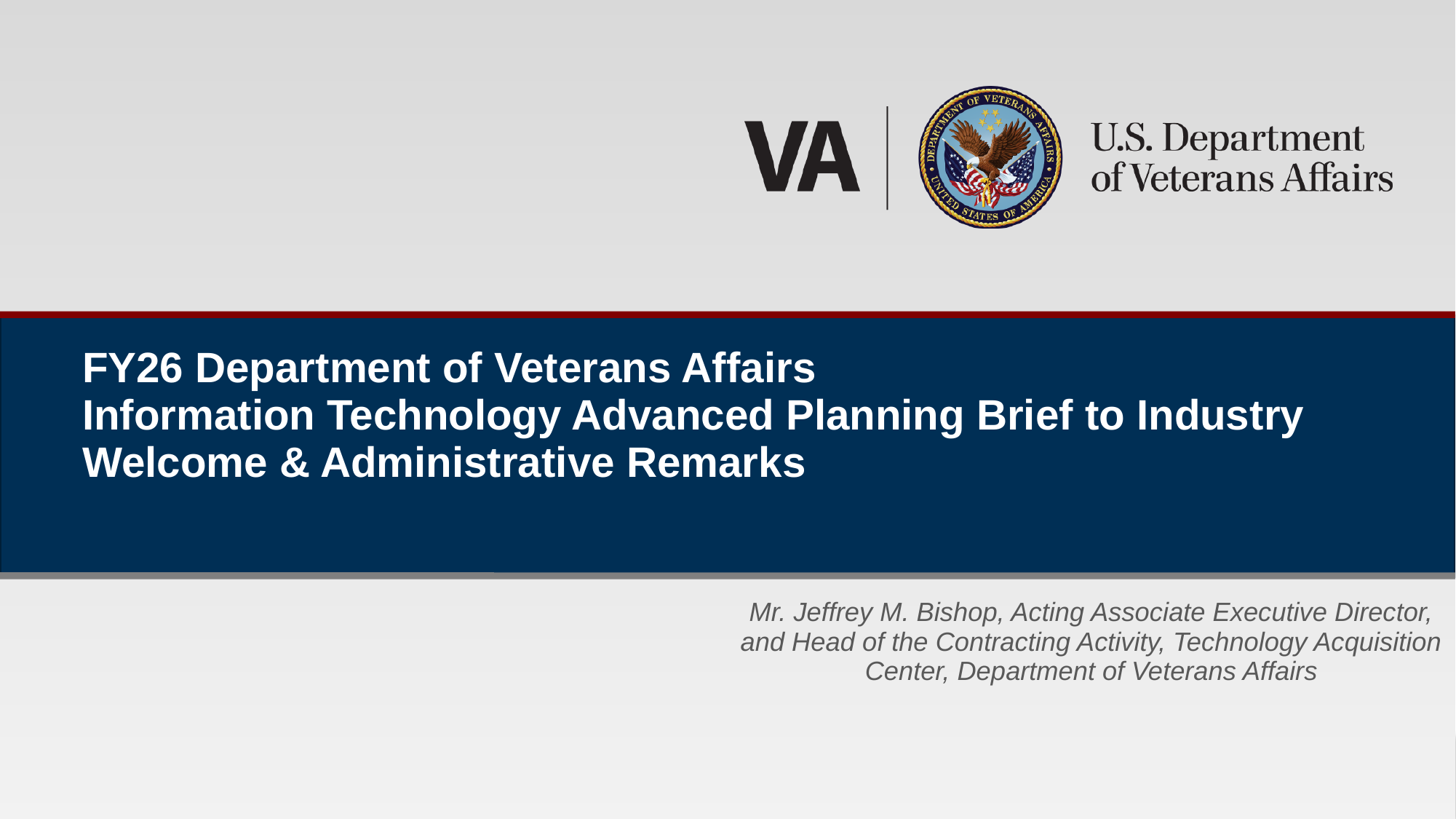

# FY26 Department of Veterans Affairs Information Technology Advanced Planning Brief to Industry Welcome & Administrative Remarks
Mr. Jeffrey M. Bishop, Acting Associate Executive Director, and Head of the Contracting Activity, Technology Acquisition Center, Department of Veterans Affairs